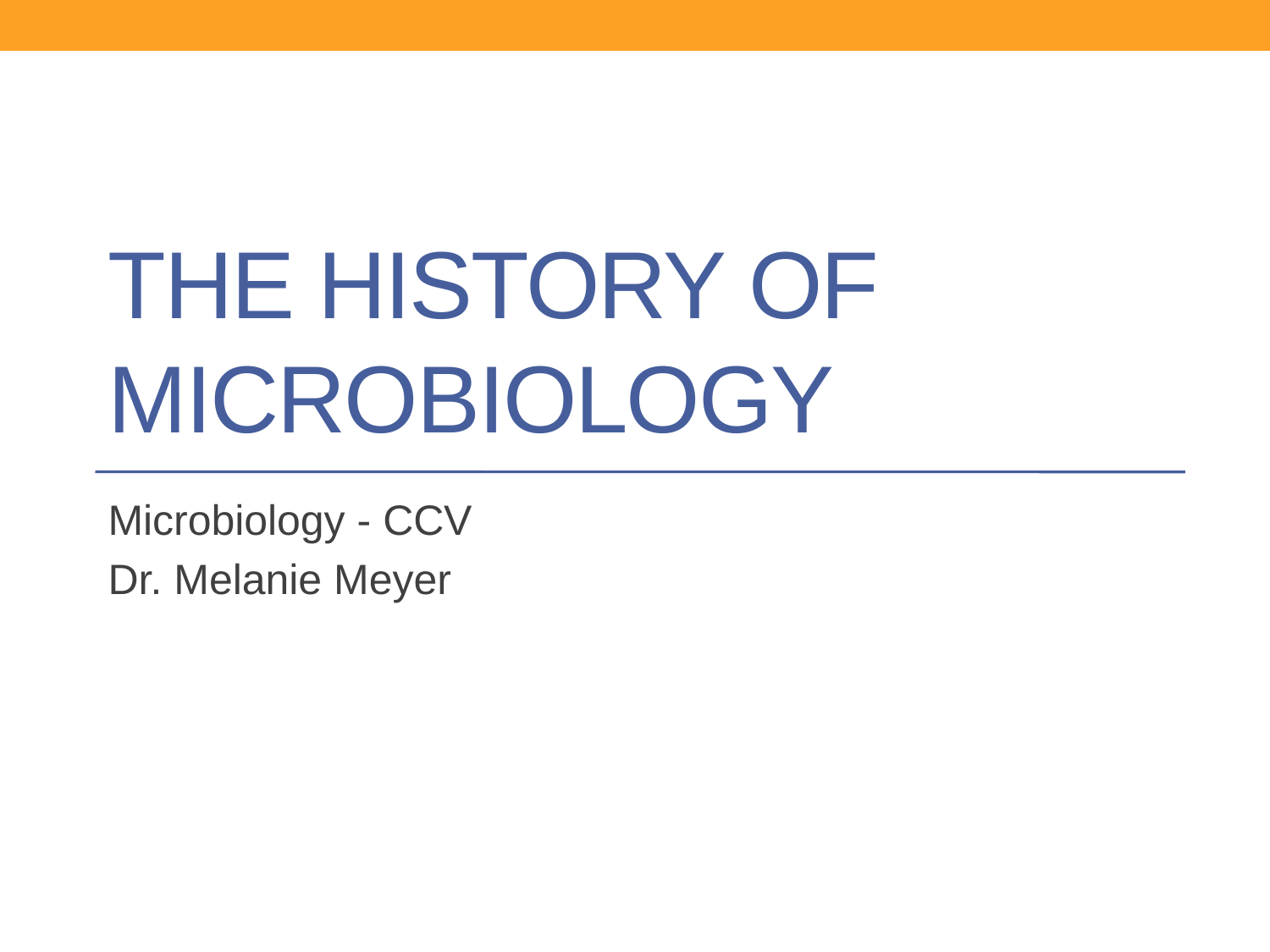

# The history of microbiology
Microbiology - CCV
Dr. Melanie Meyer